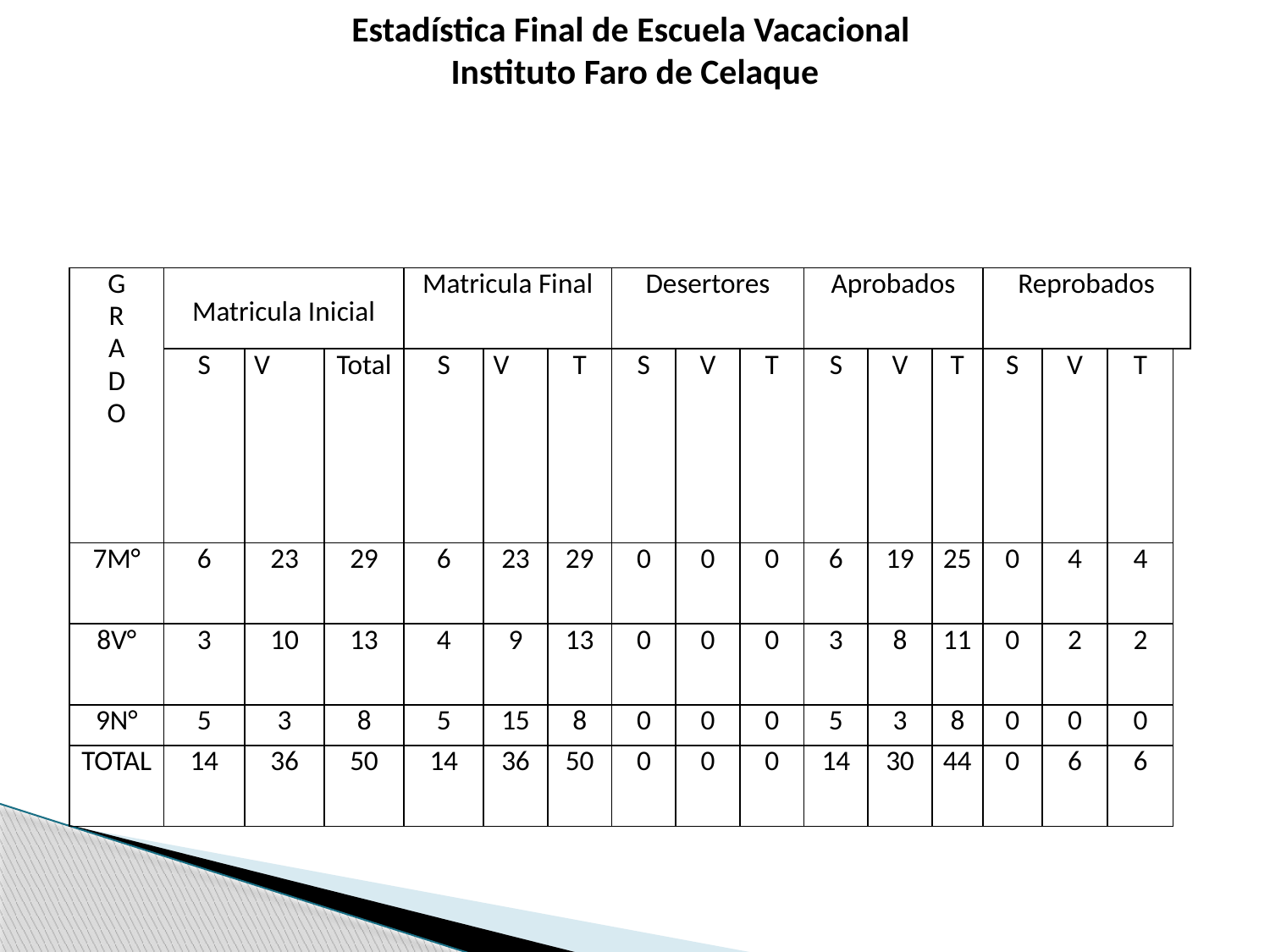

Estadística Final de Escuela Vacacional
Instituto Faro de Celaque
| G R A D O | Matricula Inicial |  |  | Matricula Final |  |  | Desertores |  |  | Aprobados |  |  | Reprobados |  |  |  |
| --- | --- | --- | --- | --- | --- | --- | --- | --- | --- | --- | --- | --- | --- | --- | --- | --- |
|  | S | V | Total | S | V | T | S | V | T | S | V | T | S | V | T |  |
| 7M° | 6 | 23 | 29 | 6 | 23 | 29 | 0 | 0 | 0 | 6 | 19 | 25 | 0 | 4 | 4 |  |
| 8V° | 3 | 10 | 13 | 4 | 9 | 13 | 0 | 0 | 0 | 3 | 8 | 11 | 0 | 2 | 2 |  |
| 9N° | 5 | 3 | 8 | 5 | 15 | 8 | 0 | 0 | 0 | 5 | 3 | 8 | 0 | 0 | 0 |  |
| TOTAL | 14 | 36 | 50 | 14 | 36 | 50 | 0 | 0 | 0 | 14 | 30 | 44 | 0 | 6 | 6 |  |